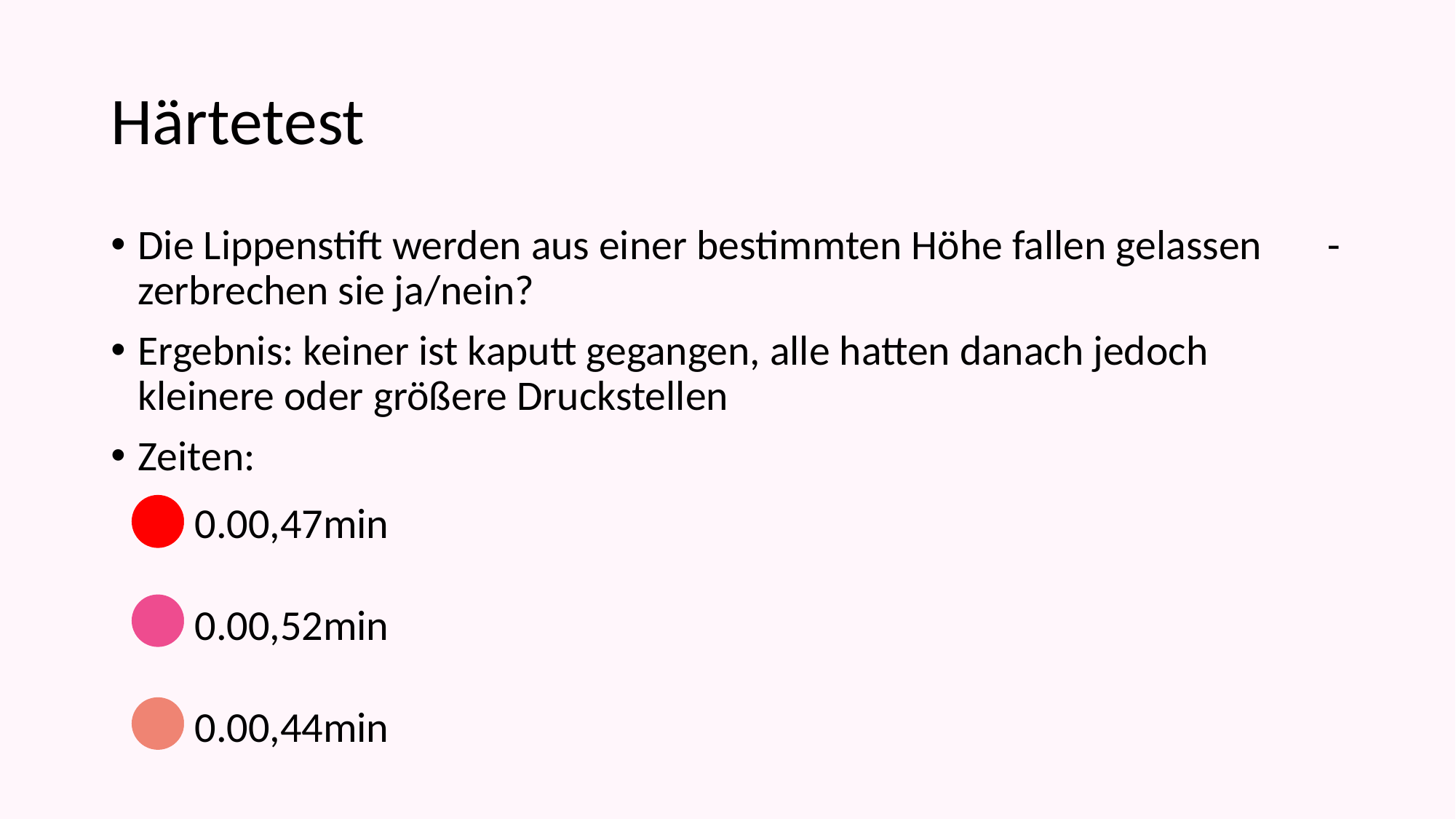

# Härtetest
Die Lippenstift werden aus einer bestimmten Höhe fallen gelassen       - zerbrechen sie ja/nein?
Ergebnis: keiner ist kaputt gegangen, alle hatten danach jedoch kleinere oder größere Druckstellen
Zeiten:

0.00,47min

0.00,52min

0.00,44min